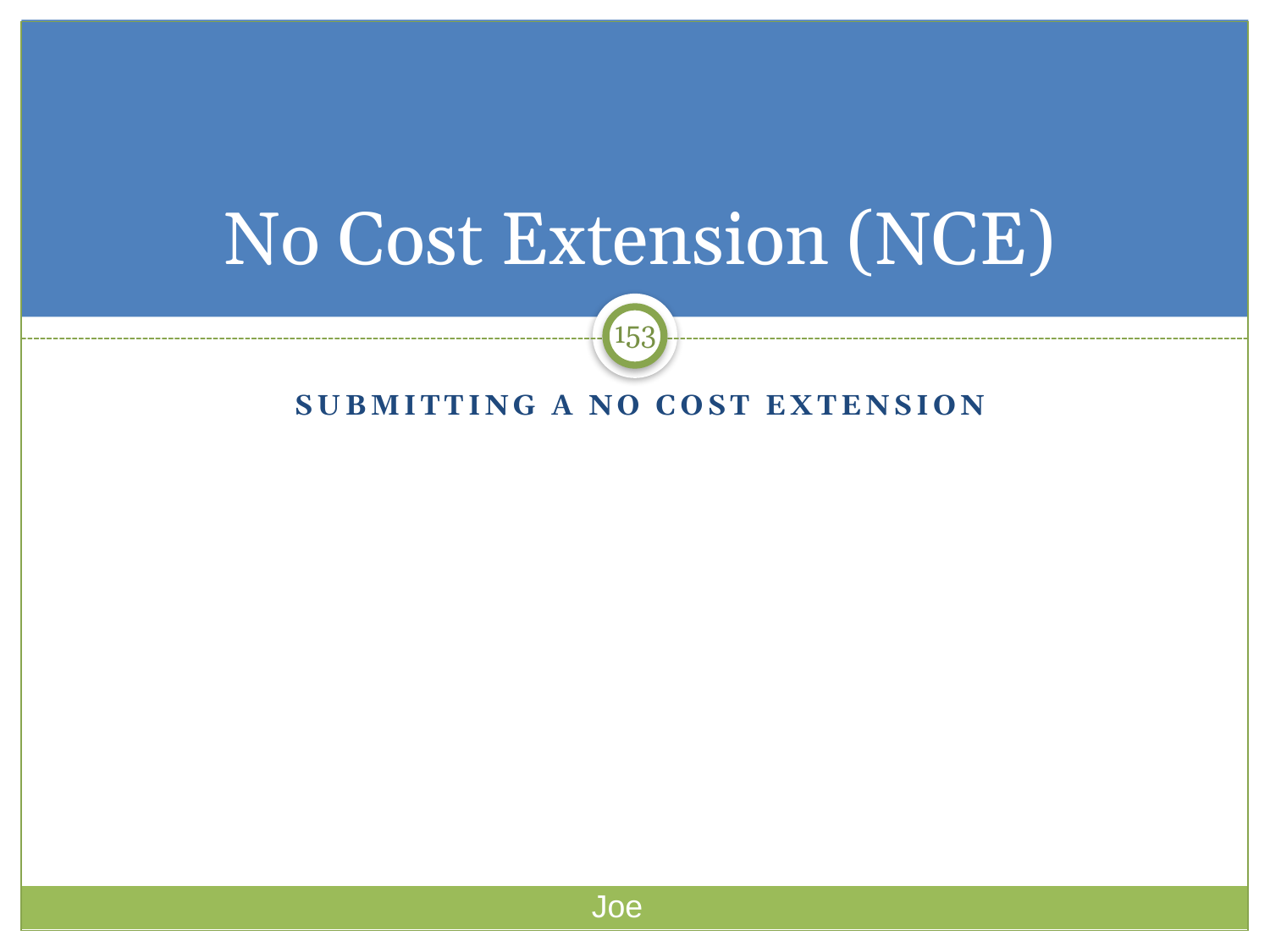

# No Cost Extension (NCE)
153
Submitting a no cost extension
Joe